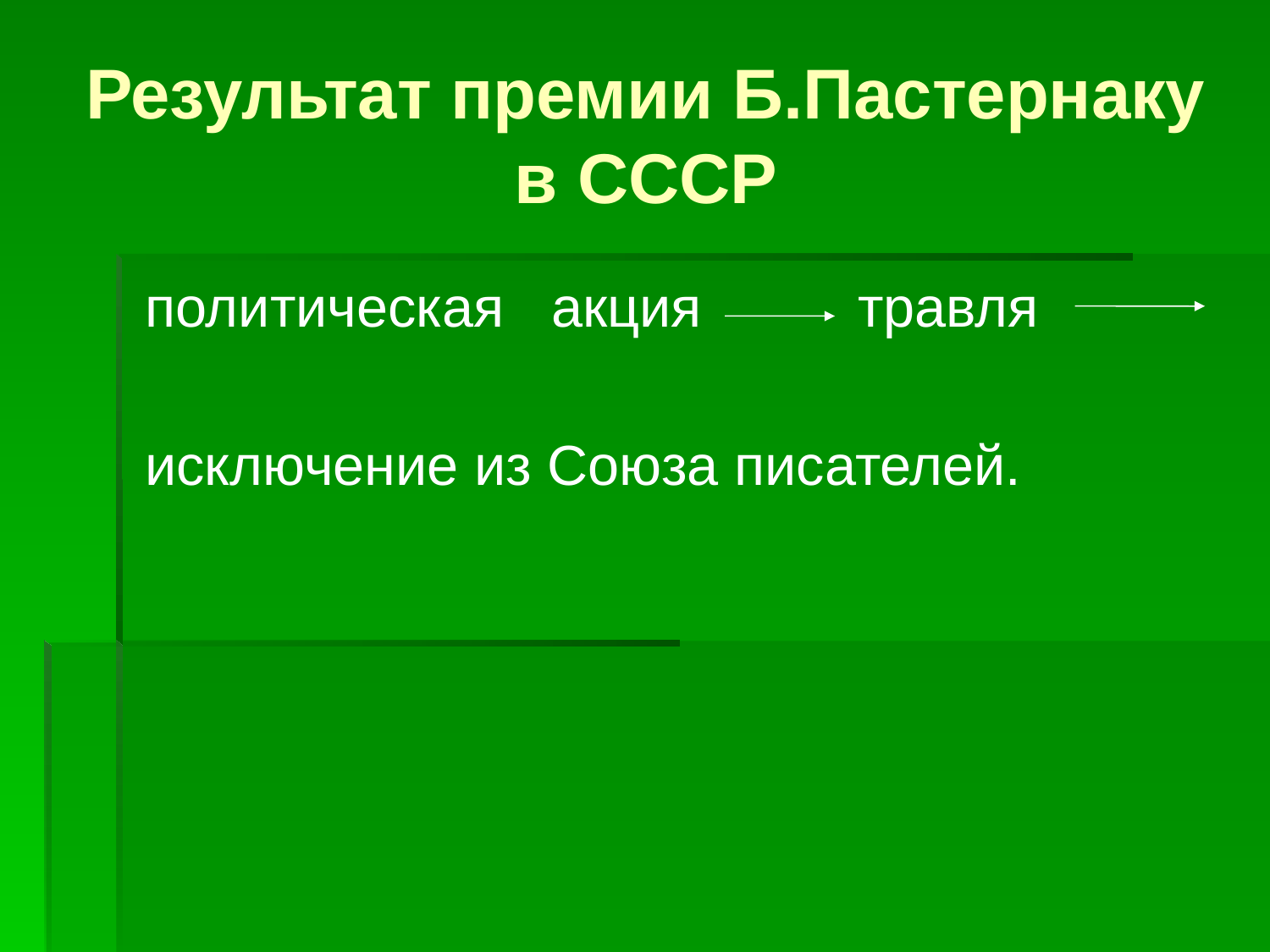

# Результат премии Б.Пастернаку в СССР
 политическая   акция          травля

 исключение из Союза писателей.